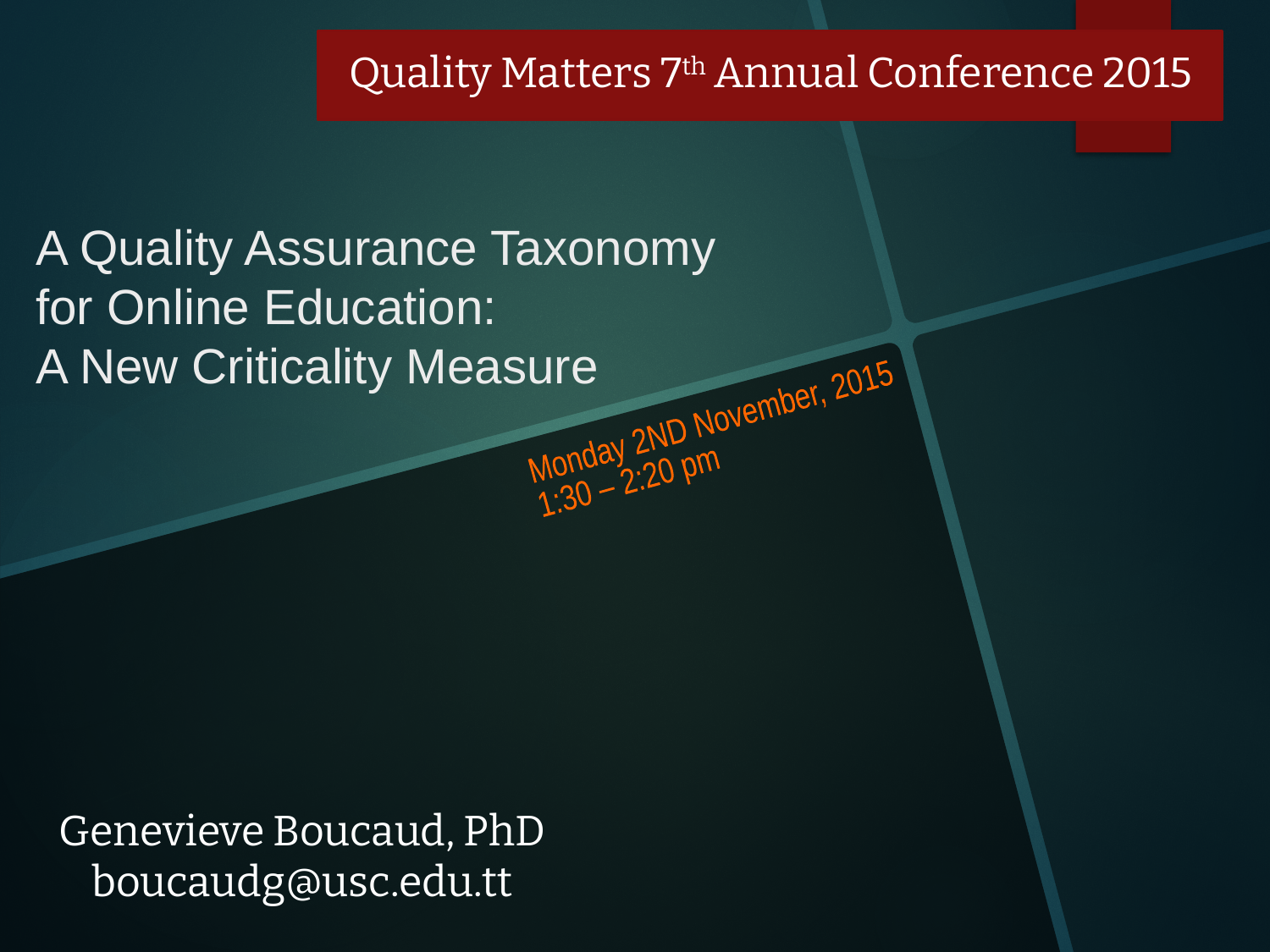

Quality Matters 7th Annual Conference 2015
# A Quality Assurance Taxonomy for Online Education: A New Criticality Measure
Monday 2ND November, 2015
1:30 – 2:20 pm
Genevieve Boucaud, PhD
boucaudg@usc.edu.tt